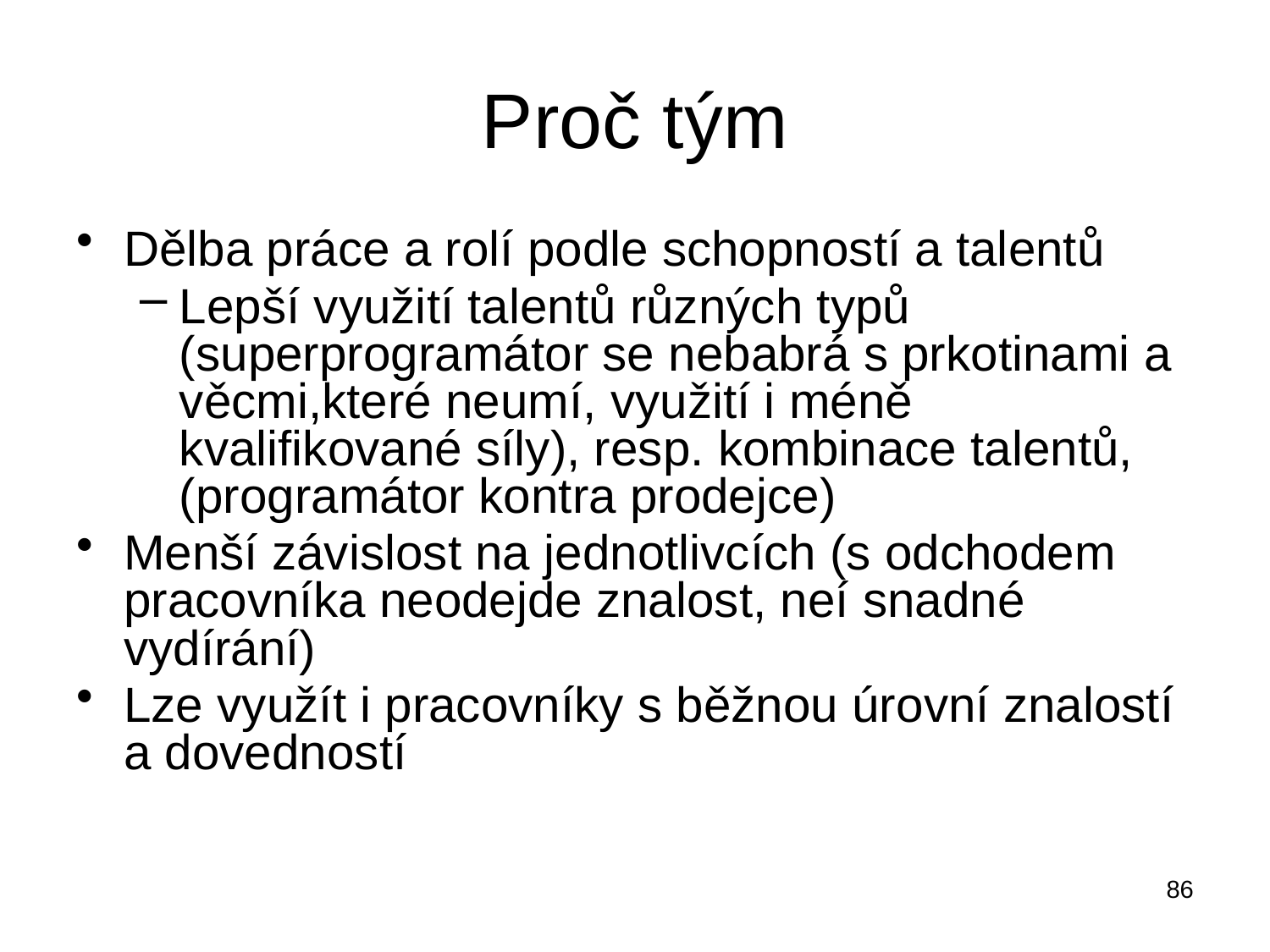

# Proč tým
Dělba práce a rolí podle schopností a talentů
Lepší využití talentů různých typů (superprogramátor se nebabrá s prkotinami a věcmi,které neumí, využití i méně kvalifikované síly), resp. kombinace talentů, (programátor kontra prodejce)
Menší závislost na jednotlivcích (s odchodem pracovníka neodejde znalost, neí snadné vydírání)
Lze využít i pracovníky s běžnou úrovní znalostí a dovedností
86